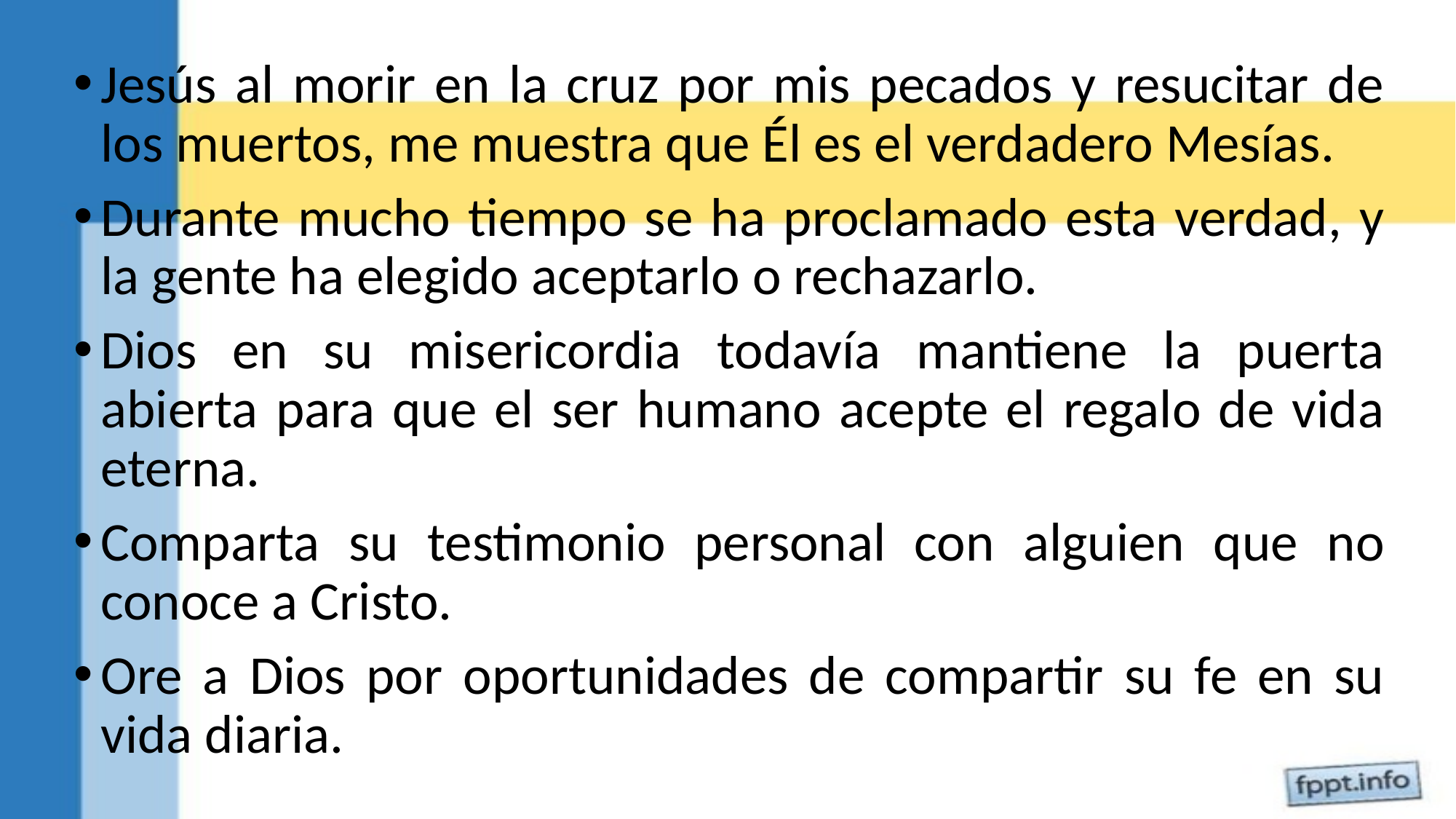

Jesús al morir en la cruz por mis pecados y resucitar de los muertos, me muestra que Él es el verdadero Mesías.
Durante mucho tiempo se ha proclamado esta verdad, y la gente ha elegido aceptarlo o rechazarlo.
Dios en su misericordia todavía mantiene la puerta abierta para que el ser humano acepte el regalo de vida eterna.
Comparta su testimonio personal con alguien que no conoce a Cristo.
Ore a Dios por oportunidades de compartir su fe en su vida diaria.